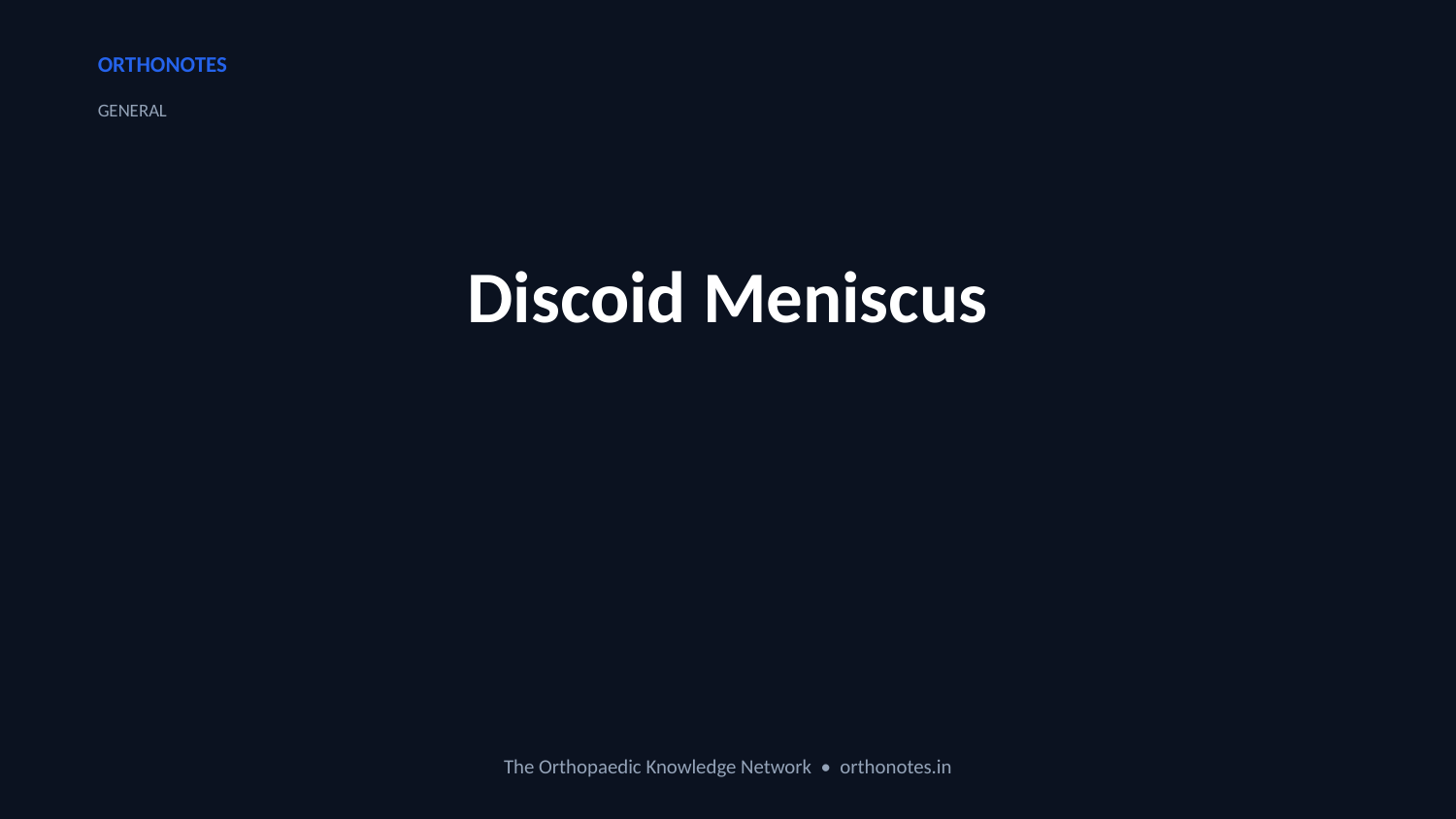

ORTHONOTES
GENERAL
Discoid Meniscus
The Orthopaedic Knowledge Network  •  orthonotes.in